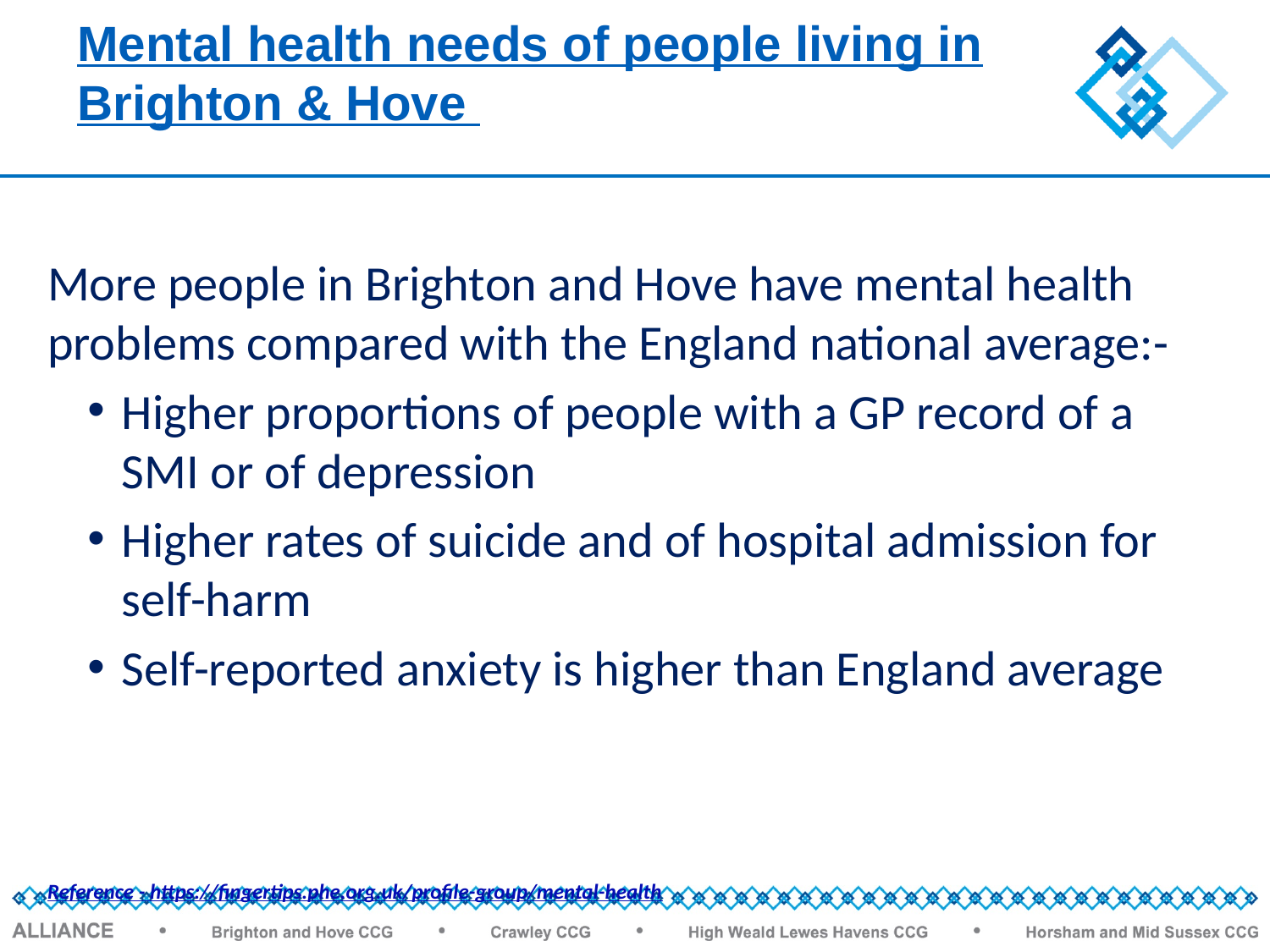

Mental health needs of people living in Brighton & Hove

More people in Brighton and Hove have mental health problems compared with the England national average:-
Higher proportions of people with a GP record of a SMI or of depression
Higher rates of suicide and of hospital admission for self-harm
Self-reported anxiety is higher than England average

Reference - https://fingertips.phe.org.uk/profile-group/mental-health